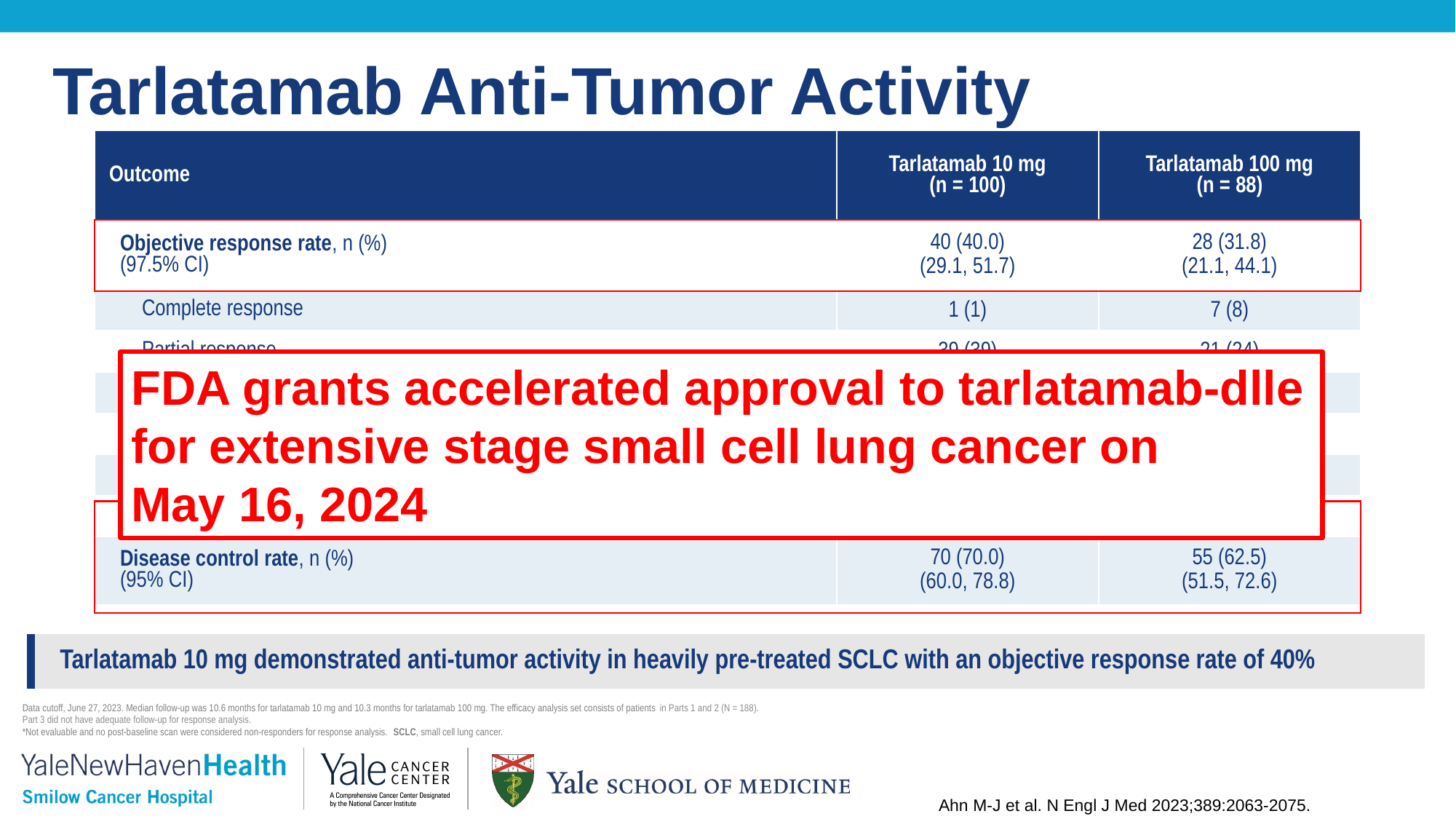

Tarlatamab Anti-Tumor Activity
| Outcome | Tarlatamab 10 mg (n = 100) | Tarlatamab 100 mg (n = 88) |
| --- | --- | --- |
| Objective response rate, n (%) (97.5% CI) | 40 (40.0) (29.1, 51.7) | 28 (31.8) (21.1, 44.1) |
| Complete response | 1 (1) | 7 (8) |
| Partial response | 39 (39) | 21 (24) |
| Stable disease | 30 (30) | 27 (31) |
| Progressive disease | 20 (20) | 13 (15) |
| Not evaluable / no post-baseline scan\* | 10 (10) | 20 (23) |
| Observed duration of response ≥ 6 months, n/N (%) | 23/40 (58) | 17/28 (61) |
| Disease control rate, n (%) (95% CI) | 70 (70.0) (60.0, 78.8) | 55 (62.5) (51.5, 72.6) |

FDA grants accelerated approval to tarlatamab-dlle for extensive stage small cell lung cancer on
May 16, 2024

| Tarlatamab 10 mg demonstrated anti-tumor activity in heavily pre-treated SCLC with an objective response rate of 40% |
| --- |
Data cutoff, June 27, 2023. Median follow-up was 10.6 months for tarlatamab 10 mg and 10.3 months for tarlatamab 100 mg. The efficacy analysis set consists of patients in Parts 1 and 2 (N = 188).
Part 3 did not have adequate follow-up for response analysis.
*Not evaluable and no post-baseline scan were considered non-responders for response analysis.  SCLC, small cell lung cancer.
Ahn M-J et al. N Engl J Med 2023;389:2063-2075.